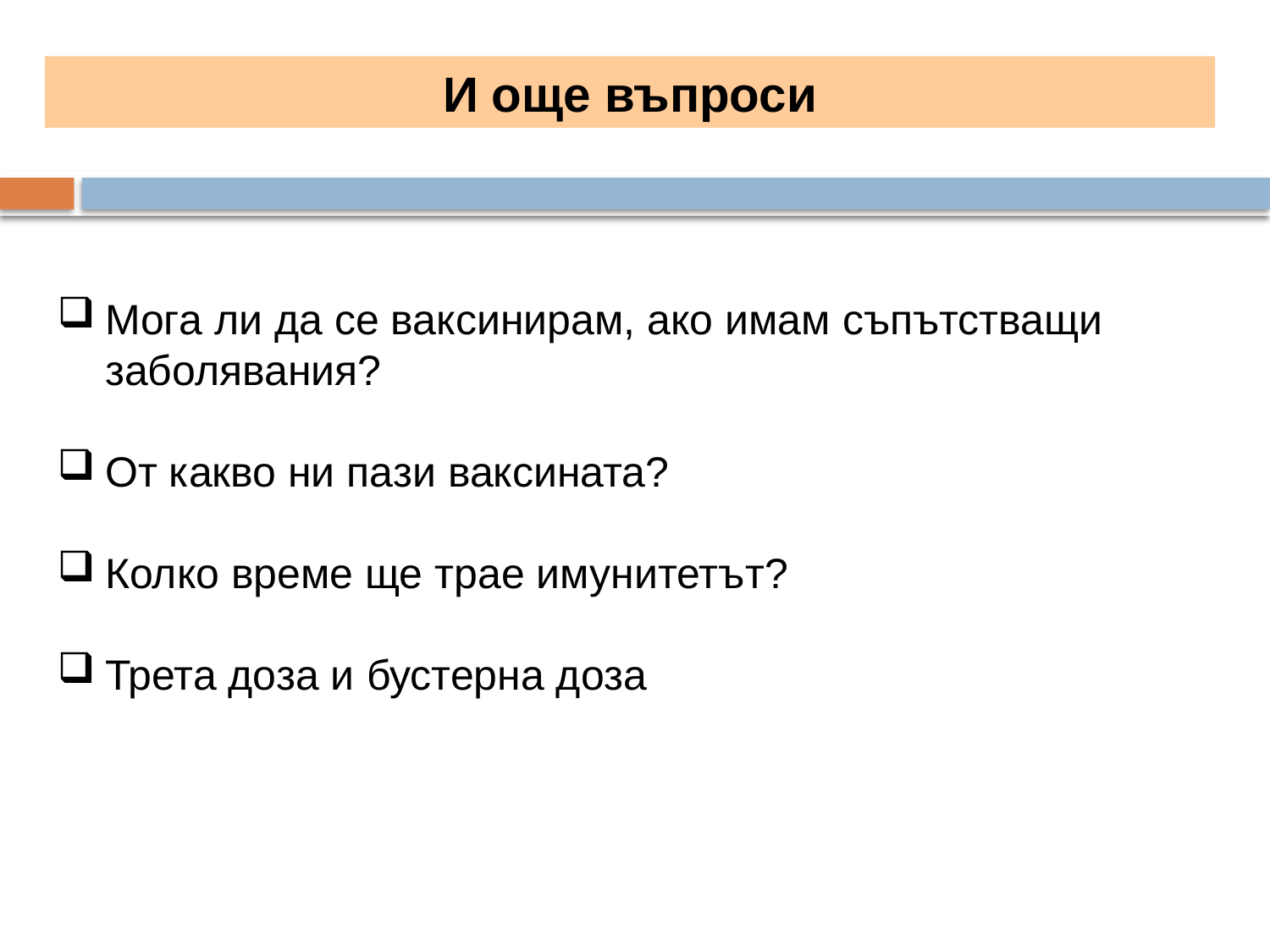

И още въпроси
Мога ли да се ваксинирам, ако имам съпътстващи заболявания?

От какво ни пази ваксината?

Колко време ще трае имунитетът?

Трета доза и бустерна доза